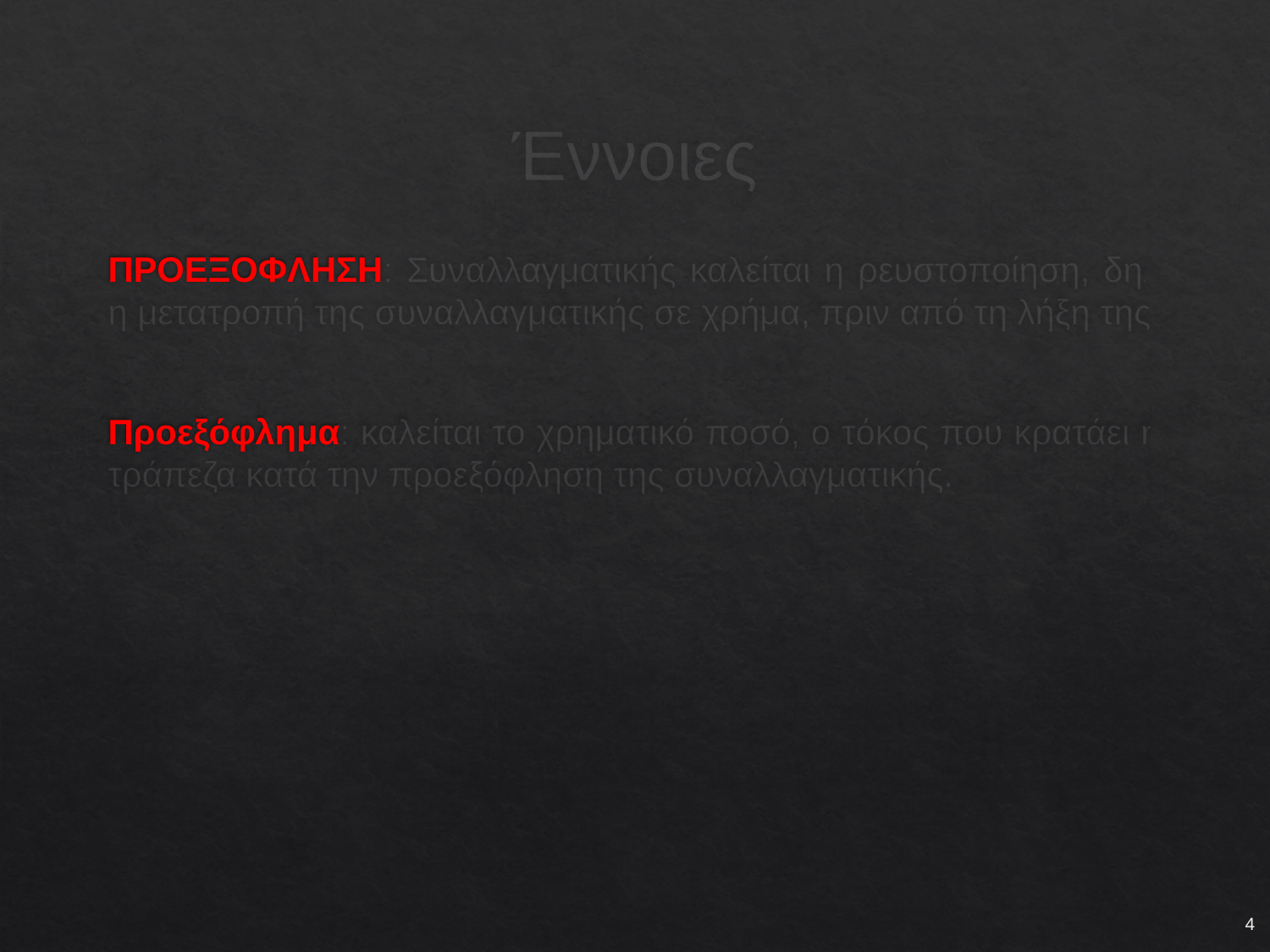

# Έννοιες
ΠΡΟΕΞΟΦΛΗΣΗ: Συναλλαγματικής καλείται η ρευστοποίηση, δηλ η μετατροπή της συναλλαγματικής σε χρήμα, πριν από τη λήξη της

Προεξόφλημα: καλείται το χρηματικό ποσό, ο τόκος που κρατάει η τράπεζα κατά την προεξόφληση της συναλλαγματικής.
4